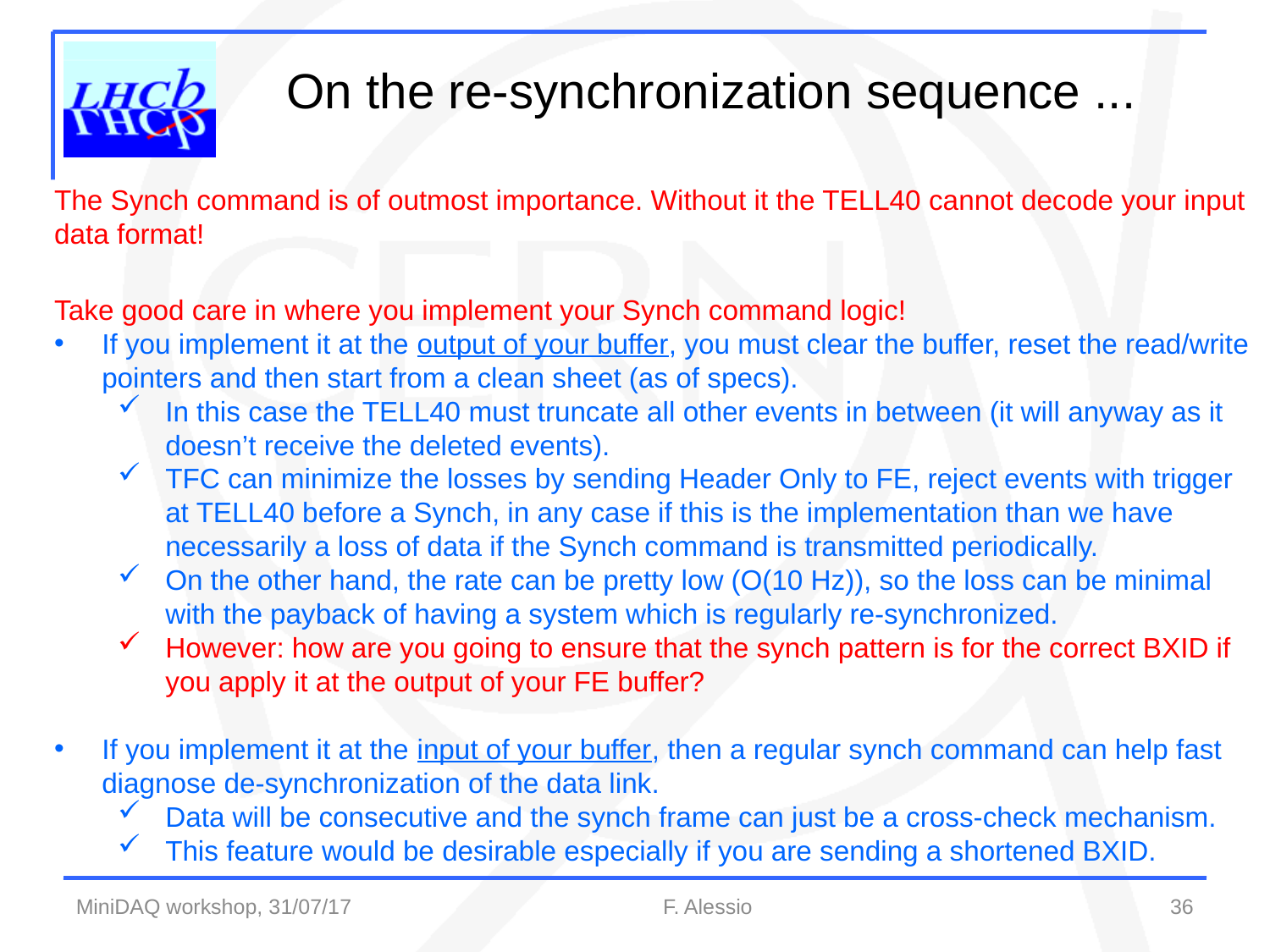

On the re-synchronization sequence ...
The Synch command is of outmost importance. Without it the TELL40 cannot decode your input data format!

Take good care in where you implement your Synch command logic!
If you implement it at the output of your buffer, you must clear the buffer, reset the read/write pointers and then start from a clean sheet (as of specs).
In this case the TELL40 must truncate all other events in between (it will anyway as it doesn’t receive the deleted events).
TFC can minimize the losses by sending Header Only to FE, reject events with trigger  at TELL40 before a Synch, in any case if this is the implementation than we have necessarily a loss of data if the Synch command is transmitted periodically.
On the other hand, the rate can be pretty low (O(10 Hz)), so the loss can be minimal with the payback of having a system which is regularly re-synchronized.
However: how are you going to ensure that the synch pattern is for the correct BXID if you apply it at the output of your FE buffer?

If you implement it at the input of your buffer, then a regular synch command can help fast diagnose de-synchronization of the data link.
Data will be consecutive and the synch frame can just be a cross-check mechanism.
This feature would be desirable especially if you are sending a shortened BXID.

36